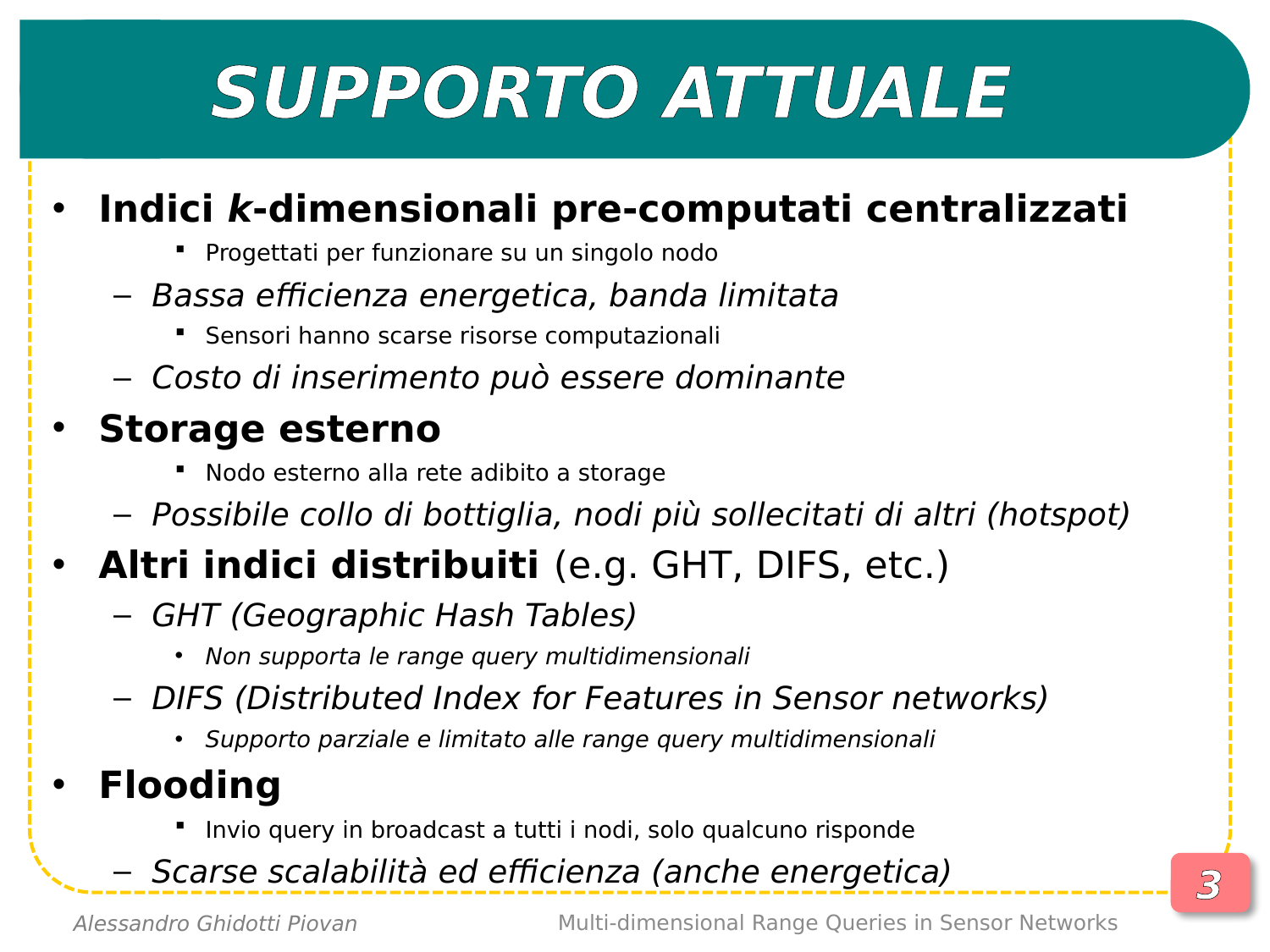

# SUPPORTO ATTUALE

Indici k-dimensionali pre-computati centralizzati
Progettati per funzionare su un singolo nodo
Bassa efficienza energetica, banda limitata
Sensori hanno scarse risorse computazionali
Costo di inserimento può essere dominante
Storage esterno
Nodo esterno alla rete adibito a storage
Possibile collo di bottiglia, nodi più sollecitati di altri (hotspot)
Altri indici distribuiti (e.g. GHT, DIFS, etc.)
GHT (Geographic Hash Tables)
Non supporta le range query multidimensionali
DIFS (Distributed Index for Features in Sensor networks)
Supporto parziale e limitato alle range query multidimensionali
Flooding
Invio query in broadcast a tutti i nodi, solo qualcuno risponde
Scarse scalabilità ed efficienza (anche energetica)

3
Multi-dimensional Range Queries in Sensor Networks
Alessandro Ghidotti Piovan